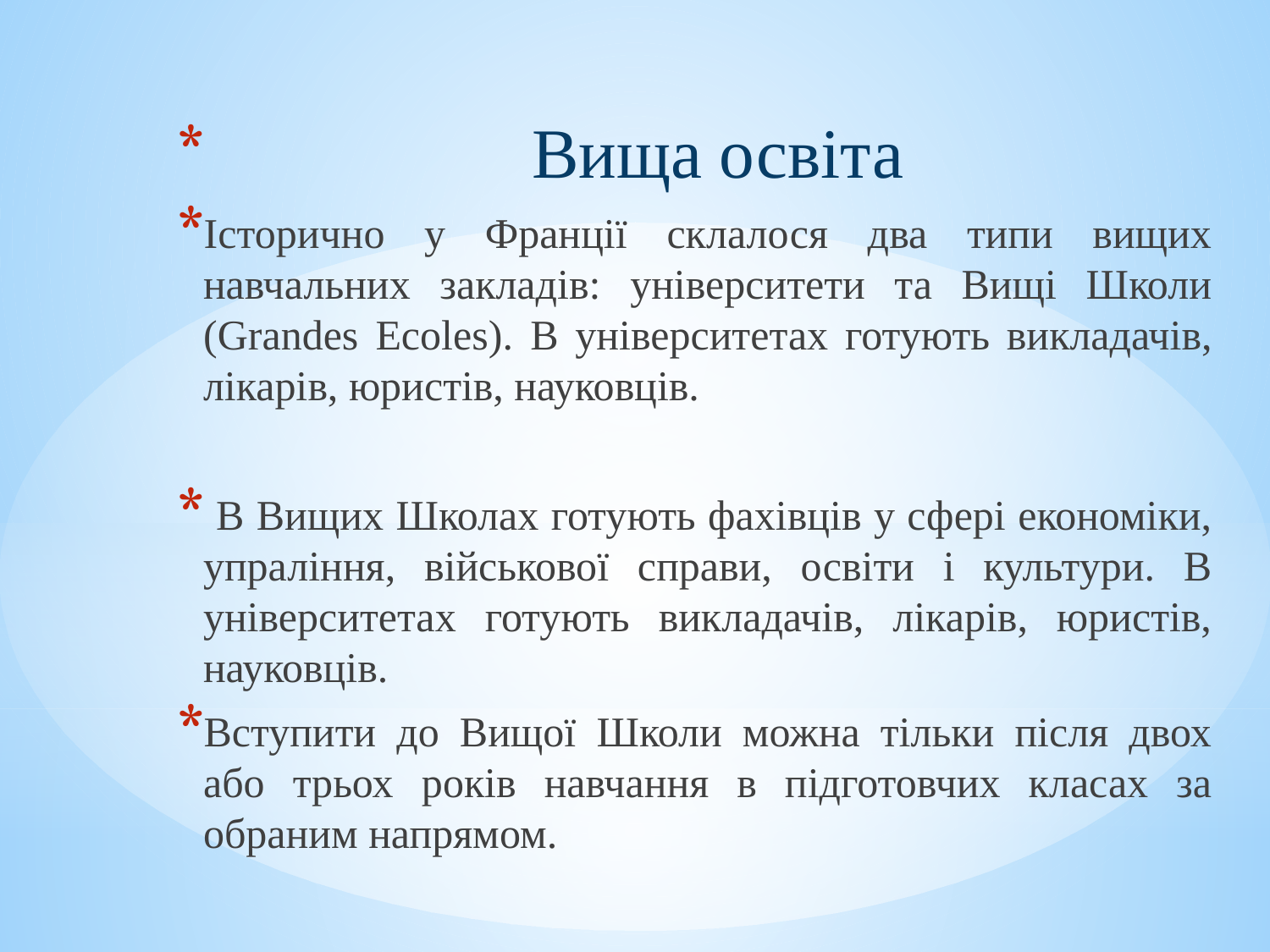

Вища освіта
Історично у Франції склалося два типи вищих навчальних закладів: університети та Вищі Школи (Grandes Ecoles). В університетах готують викладачів, лікарів, юристів, науковців.

 В Вищих Школах готують фахівців у сфері економіки, упраління, військової справи, освіти і культури. В університетах готують викладачів, лікарів, юристів, науковців.
Вступити до Вищої Школи можна тільки після двох або трьох років навчання в підготовчих класах за обраним напрямом.